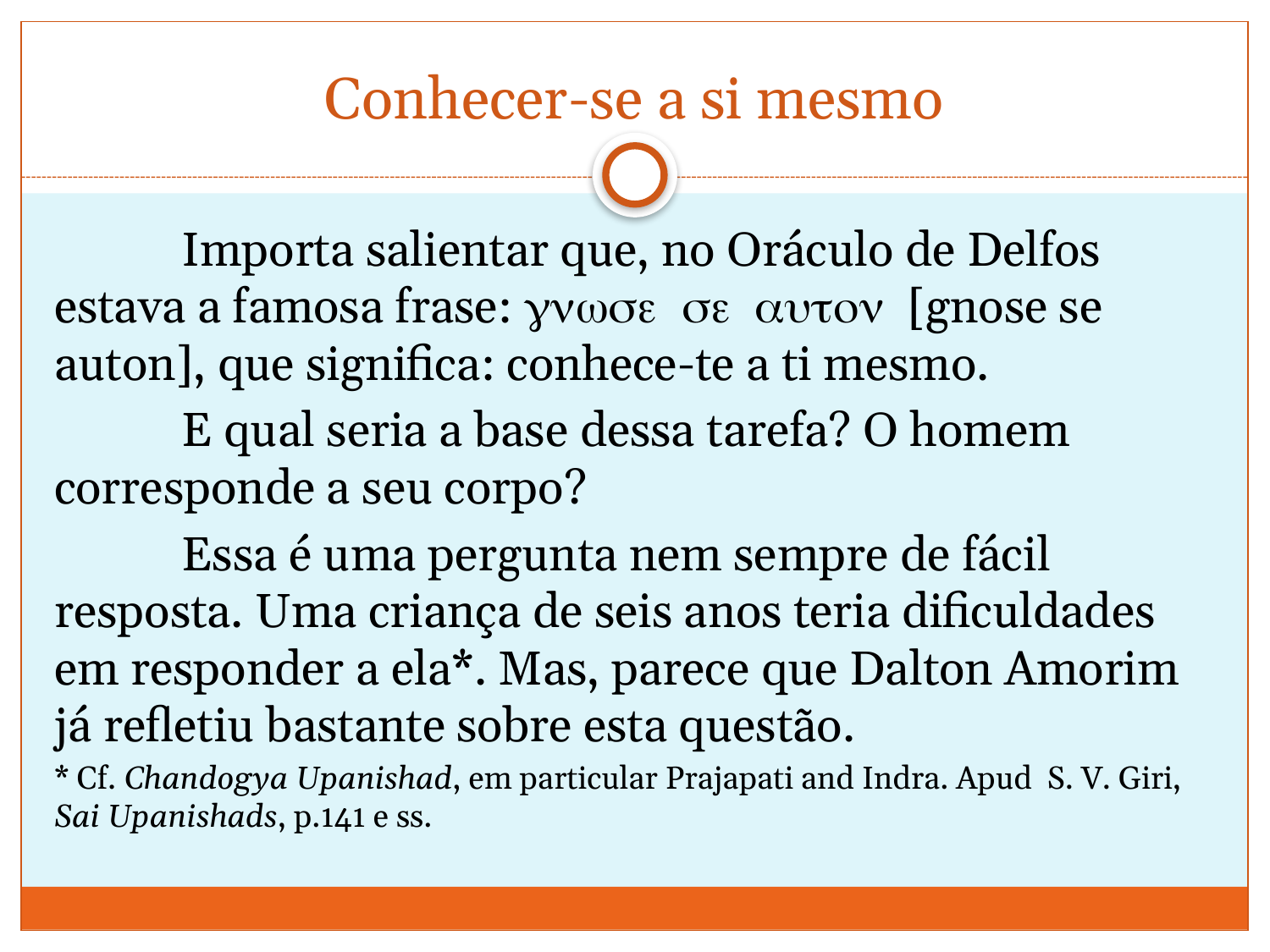

# Conhecer-se a si mesmo
	Importa salientar que, no Oráculo de Delfos estava a famosa frase: γνωσε σε αυτον [gnose se auton], que significa: conhece-te a ti mesmo.
	E qual seria a base dessa tarefa? O homem corresponde a seu corpo?
 	Essa é uma pergunta nem sempre de fácil resposta. Uma criança de seis anos teria dificuldades em responder a ela*. Mas, parece que Dalton Amorim já refletiu bastante sobre esta questão.
* Cf. Chandogya Upanishad, em particular Prajapati and Indra. Apud  S. V. Giri, Sai Upanishads, p.141 e ss.